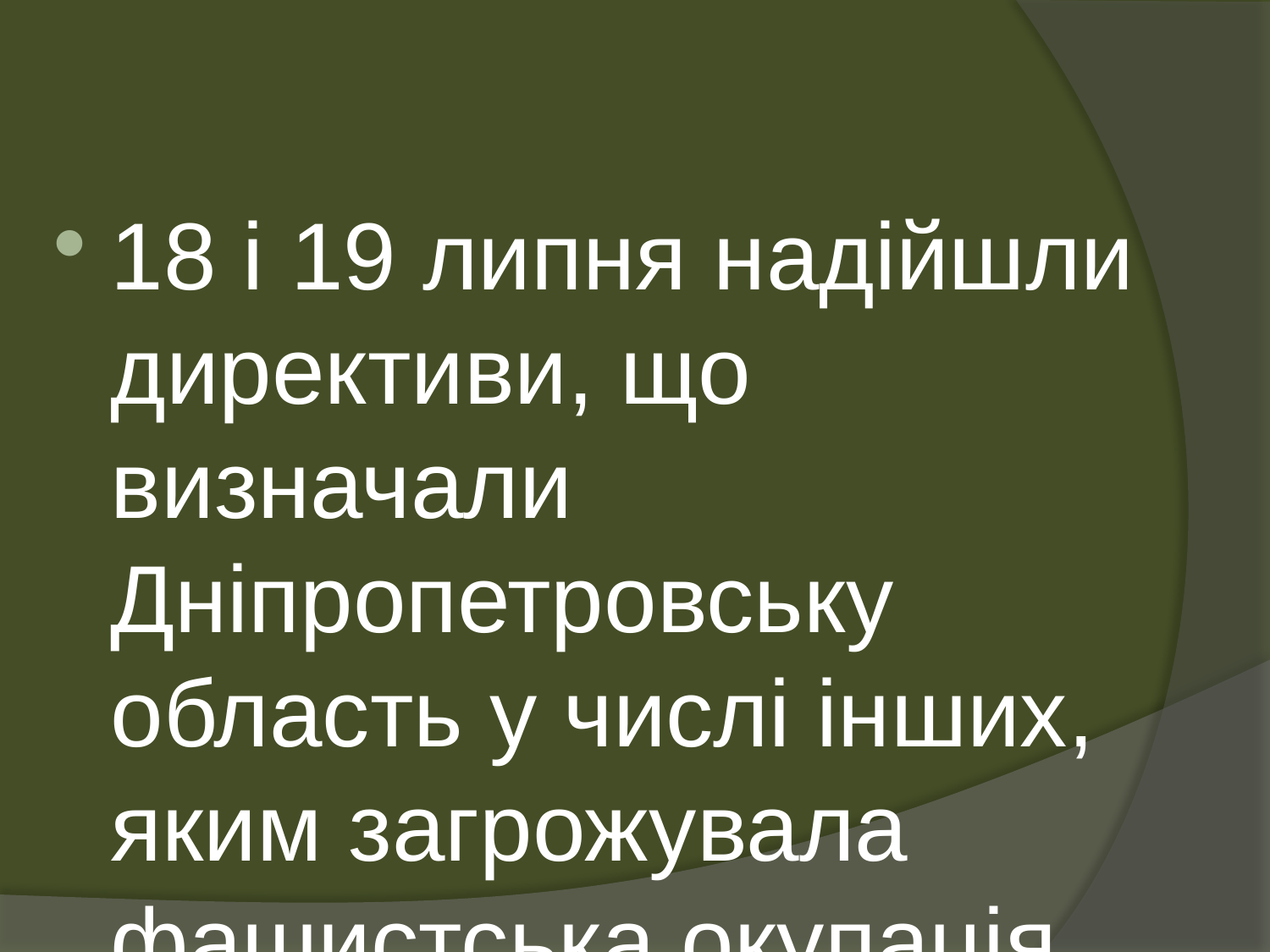

18 і 19 липня надійшли директиви, що визначали Дніпропетровську область у числі інших, яким загрожувала фашистська окупація.